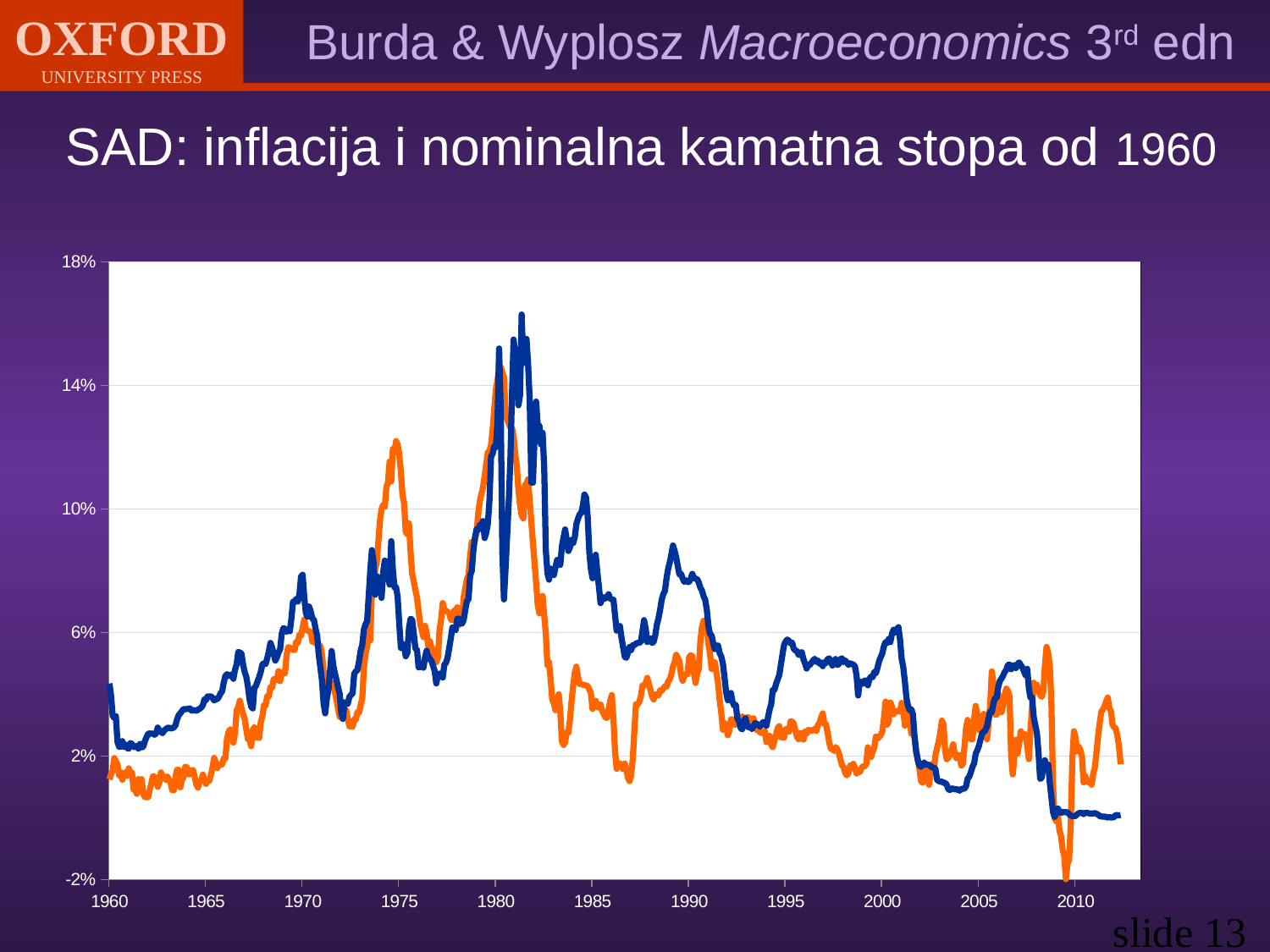

# SAD: inflacija i nominalna kamatna stopa od 1960

### Chart

| Category | CPI | Nominal interest rate |
|---|---|---|
| 21916 | 0.012409500000000007 | 0.043500000000000004 |
| 21947 | 0.014137899999999998 | 0.039599999999999996 |
| 21976 | 0.015188100000000001 | 0.0331 |
| 22007 | 0.019323700000000017 | 0.0323 |
| 22037 | 0.018250699999999998 | 0.032900000000000006 |
| 22068 | 0.0171762 | 0.02460000000000001 |
| 22098 | 0.013722100000000011 | 0.023 |
| 22129 | 0.0147361 | 0.023 |
| 22160 | 0.012307700000000001 | 0.0248 |
| 22190 | 0.013628600000000001 | 0.023 |
| 22221 | 0.014650799999999999 | 0.0237 |
| 22251 | 0.013600800000000017 | 0.022500000000000006 |
| 22282 | 0.01600270000000002 | 0.02240000000000003 |
| 22313 | 0.014620900000000001 | 0.02419999999999999 |
| 22341 | 0.014620900000000001 | 0.0239 |
| 22372 | 0.0091401 | 0.02290000000000001 |
| 22402 | 0.009130900000000003 | 0.02290000000000001 |
| 22433 | 0.007767600000000005 | 0.023299999999999998 |
| 22463 | 0.0125212 | 0.02240000000000003 |
| 22494 | 0.011144900000000001 | 0.0239 |
| 22525 | 0.012495800000000001 | 0.022800000000000018 |
| 22555 | 0.007731100000000009 | 0.023 |
| 22586 | 0.0067159 | 0.0248 |
| 22616 | 0.006709200000000007 | 0.026000000000000002 |
| 22647 | 0.006702400000000003 | 0.027200000000000012 |
| 22678 | 0.009048299999999999 | 0.0273 |
| 22706 | 0.011058999999999998 | 0.027200000000000012 |
| 22737 | 0.013418299999999998 | 0.0273 |
| 22767 | 0.013404800000000014 | 0.02690000000000001 |
| 22798 | 0.0123995 | 0.0273 |
| 22828 | 0.010026700000000001 | 0.02920000000000001 |
| 22859 | 0.011356000000000003 | 0.02819999999999999 |
| 22890 | 0.014676499999999999 | 0.02780000000000002 |
| 22920 | 0.0133422 | 0.02740000000000002 |
| 22951 | 0.0133422 | 0.0283 |
| 22981 | 0.012329199999999998 | 0.0287 |
| 23012 | 0.0133156 | 0.0291 |
| 23043 | 0.0122883 | 0.02920000000000001 |
| 23071 | 0.011269500000000009 | 0.0289 |
| 23102 | 0.008937400000000007 | 0.028999999999999998 |
| 23132 | 0.0089286 | 0.029300000000000003 |
| 23163 | 0.013240600000000003 | 0.029900000000000006 |
| 23193 | 0.0155526 | 0.0318 |
| 23224 | 0.015521800000000011 | 0.0332 |
| 23255 | 0.009861900000000007 | 0.0338 |
| 23285 | 0.0121791 | 0.0345 |
| 23316 | 0.0131666 | 0.0352 |
| 23346 | 0.0164582 | 0.0352 |
| 23377 | 0.016425800000000018 | 0.0352 |
| 23408 | 0.0141076 | 0.035300000000000005 |
| 23437 | 0.01409369999999999 | 0.0354 |
| 23468 | 0.015419899999999999 | 0.0347 |
| 23498 | 0.015404800000000012 | 0.0348 |
| 23529 | 0.0130676 | 0.0348 |
| 23559 | 0.010752699999999999 | 0.0346 |
| 23590 | 0.009756100000000012 | 0.03500000000000001 |
| 23621 | 0.011718800000000001 | 0.035300000000000005 |
| 23651 | 0.0120325 | 0.035699999999999996 |
| 23682 | 0.013970100000000013 | 0.036400000000000016 |
| 23712 | 0.01198190000000001 | 0.0384 |
| 23743 | 0.010989 | 0.0381 |
| 23774 | 0.0119702 | 0.0393 |
| 23802 | 0.0119586 | 0.0393 |
| 23833 | 0.013893400000000005 | 0.0393 |
| 23863 | 0.016139399999999998 | 0.038900000000000004 |
| 23894 | 0.019348600000000007 | 0.038 |
| 23924 | 0.0180529 | 0.0384 |
| 23955 | 0.016103100000000016 | 0.0384 |
| 23986 | 0.0173745 | 0.0392 |
| 24016 | 0.0170308 | 0.04030000000000002 |
| 24047 | 0.0173021 | 0.04090000000000001 |
| 24077 | 0.0192 | 0.04380000000000001 |
| 24108 | 0.019181600000000017 | 0.0459 |
| 24139 | 0.0255754 | 0.04650000000000001 |
| 24167 | 0.027786599999999998 | 0.0459 |
| 24198 | 0.02868070000000001 | 0.0462 |
| 24228 | 0.027636600000000018 | 0.046400000000000004 |
| 24259 | 0.0243594 | 0.04500000000000001 |
| 24289 | 0.02754910000000003 | 0.048 |
| 24320 | 0.0348653 | 0.04960000000000001 |
| 24351 | 0.0357369 | 0.0537 |
| 24381 | 0.037914699999999996 | 0.0535 |
| 24412 | 0.0355906 | 0.0532 |
| 24442 | 0.033595 | 0.04960000000000001 |
| 24473 | 0.03199500000000001 | 0.04720000000000001 |
| 24504 | 0.02867830000000002 | 0.0456 |
| 24532 | 0.0254817 | 0.04260000000000001 |
| 24563 | 0.02540270000000001 | 0.0384 |
| 24593 | 0.02318390000000001 | 0.03600000000000001 |
| 24624 | 0.0284126 | 0.0354 |
| 24654 | 0.02927580000000002 | 0.04210000000000001 |
| 24685 | 0.02603370000000004 | 0.04270000000000004 |
| 24716 | 0.025954199999999997 | 0.0442 |
| 24746 | 0.025875200000000043 | 0.0456 |
| 24777 | 0.03102190000000002 | 0.04730000000000004 |
| 24807 | 0.03280680000000003 | 0.049699999999999994 |
| 24838 | 0.03647420000000003 | 0.05 |
| 24869 | 0.036363599999999996 | 0.049800000000000046 |
| 24898 | 0.03939390000000001 | 0.051699999999999996 |
| 24929 | 0.039274900000000036 | 0.053800000000000014 |
| 24959 | 0.0422961 | 0.0566 |
| 24990 | 0.042042 | 0.0552 |
| 25020 | 0.04491020000000004 | 0.053099999999999994 |
| 25051 | 0.044776100000000034 | 0.0509 |
| 25082 | 0.0446429 | 0.0519 |
| 25112 | 0.04747770000000001 | 0.0535 |
| 25143 | 0.0442478 | 0.054500000000000014 |
| 25173 | 0.04705880000000001 | 0.059600000000000014 |
| 25204 | 0.046920799999999985 | 0.0614 |
| 25235 | 0.046783600000000036 | 0.0612 |
| 25263 | 0.0524781 | 0.060200000000000004 |
| 25294 | 0.05523259999999999 | 0.0611 |
| 25324 | 0.0550725 | 0.06040000000000002 |
| 25355 | 0.05475500000000003 | 0.06440000000000007 |
| 25385 | 0.05444130000000001 | 0.07000000000000002 |
| 25416 | 0.05428570000000001 | 0.06980000000000007 |
| 25447 | 0.0569801 | 0.07090000000000002 |
| 25477 | 0.05665720000000001 | 0.07000000000000002 |
| 25508 | 0.05932200000000006 | 0.07240000000000003 |
| 25538 | 0.0589888 | 0.0782 |
| 25569 | 0.0616246 | 0.07870000000000003 |
| 25600 | 0.06424579999999999 | 0.0713 |
| 25628 | 0.0609418 | 0.0663 |
| 25659 | 0.0606061 | 0.06509999999999999 |
| 25689 | 0.060439600000000024 | 0.0684 |
| 25720 | 0.0601093 | 0.0668 |
| 25750 | 0.057065200000000024 | 0.06450000000000003 |
| 25781 | 0.05691060000000003 | 0.0641 |
| 25812 | 0.056603799999999996 | 0.0612 |
| 25842 | 0.05630030000000001 | 0.059100000000000014 |
| 25873 | 0.055999999999999994 | 0.052800000000000034 |
| 25903 | 0.05570290000000006 | 0.048700000000000014 |
| 25934 | 0.052770400000000044 | 0.044400000000000044 |
| 25965 | 0.0472441 | 0.03700000000000001 |
| 25993 | 0.0443864000000001 | 0.0338 |
| 26024 | 0.0415584 | 0.038599999999999995 |
| 26054 | 0.0440415 | 0.0414 |
| 26085 | 0.043814400000000024 | 0.047500000000000014 |
| 26115 | 0.043701800000000006 | 0.054000000000000034 |
| 26146 | 0.043589699999999995 | 0.049400000000000034 |
| 26177 | 0.040816300000000034 | 0.0469 |
| 26207 | 0.03807110000000004 | 0.04460000000000002 |
| 26238 | 0.0353535 | 0.042199999999999994 |
| 26268 | 0.03266330000000004 | 0.040100000000000004 |
| 26299 | 0.0325815 | 0.0338 |
| 26330 | 0.037593999999999995 | 0.032000000000000035 |
| 26359 | 0.03500000000000001 | 0.037300000000000035 |
| 26390 | 0.0349127 | 0.0371 |
| 26420 | 0.0322581 | 0.0369 |
| 26451 | 0.02962959999999999 | 0.0391 |
| 26481 | 0.02955669999999998 | 0.0398 |
| 26512 | 0.02948400000000001 | 0.04019999999999999 |
| 26543 | 0.0318627 | 0.046599999999999996 |
| 26573 | 0.0317848 | 0.04740000000000003 |
| 26604 | 0.0341463 | 0.04780000000000002 |
| 26634 | 0.0340633 | 0.05070000000000002 |
| 26665 | 0.03640780000000003 | 0.05410000000000002 |
| 26696 | 0.038647300000000016 | 0.055999999999999994 |
| 26724 | 0.0483092 | 0.0609 |
| 26755 | 0.05301200000000004 | 0.0626 |
| 26785 | 0.0552885 | 0.0636 |
| 26816 | 0.059952000000000054 | 0.0719 |
| 26846 | 0.05741630000000005 | 0.0801 |
| 26877 | 0.0739857 | 0.08670000000000004 |
| 26908 | 0.0736342 | 0.08290000000000002 |
| 26938 | 0.08056870000000002 | 0.0722 |
| 26969 | 0.0825472 | 0.0783 |
| 26999 | 0.0894118 | 0.07450000000000007 |
| 27030 | 0.09601870000000001 | 0.07769999999999999 |
| 27061 | 0.1 | 0.0712 |
| 27089 | 0.10138249999999992 | 0.0796 |
| 27120 | 0.10068650000000007 | 0.08330000000000004 |
| 27150 | 0.10706149999999999 | 0.08230000000000001 |
| 27181 | 0.10859730000000002 | 0.07900000000000007 |
| 27211 | 0.1153846 | 0.07550000000000001 |
| 27242 | 0.1088889 | 0.08960000000000007 |
| 27273 | 0.11946899999999998 | 0.08060000000000005 |
| 27303 | 0.11842110000000007 | 0.07460000000000001 |
| 27334 | 0.12200440000000007 | 0.07470000000000007 |
| 27364 | 0.1209503 | 0.07150000000000001 |
| 27395 | 0.11752140000000008 | 0.0626 |
| 27426 | 0.11205069999999998 | 0.055000000000000014 |
| 27454 | 0.10460250000000007 | 0.05490000000000003 |
| 27485 | 0.10187110000000002 | 0.0561 |
| 27515 | 0.09259260000000002 | 0.052300000000000034 |
| 27546 | 0.09183670000000002 | 0.0534 |
| 27576 | 0.09533470000000002 | 0.061300000000000014 |
| 27607 | 0.08617230000000001 | 0.06440000000000007 |
| 27638 | 0.07905140000000008 | 0.0642 |
| 27668 | 0.0764706 | 0.059600000000000014 |
| 27699 | 0.07378640000000007 | 0.05480000000000004 |
| 27729 | 0.07129089999999999 | 0.054400000000000046 |
| 27760 | 0.0669216 | 0.048700000000000014 |
| 27791 | 0.06273760000000009 | 0.0488 |
| 27820 | 0.0606061 | 0.05 |
| 27851 | 0.058490600000000045 | 0.0486 |
| 27881 | 0.0621469 | 0.05200000000000003 |
| 27912 | 0.05981310000000005 | 0.05410000000000002 |
| 27942 | 0.0555556 | 0.052300000000000034 |
| 27973 | 0.057195600000000034 | 0.051399999999999994 |
| 28004 | 0.0549451 | 0.05080000000000001 |
| 28034 | 0.0546448 | 0.04920000000000002 |
| 28065 | 0.05063290000000004 | 0.047500000000000014 |
| 28095 | 0.050359700000000014 | 0.043500000000000004 |
| 28126 | 0.05197129999999998 | 0.0462 |
| 28157 | 0.060822900000000076 | 0.0467 |
| 28185 | 0.0642857 | 0.046 |
| 28216 | 0.06951870000000007 | 0.0454 |
| 28246 | 0.0673759 | 0.04960000000000001 |
| 28277 | 0.06701939999999999 | 0.0502 |
| 28307 | 0.06666670000000001 | 0.0519 |
| 28338 | 0.06631760000000009 | 0.05490000000000003 |
| 28369 | 0.0642361 | 0.05810000000000001 |
| 28399 | 0.06390330000000001 | 0.0616 |
| 28430 | 0.0671256 | 0.06100000000000001 |
| 28460 | 0.0667808 | 0.060700000000000046 |
| 28491 | 0.0681431 | 0.06440000000000007 |
| 28522 | 0.0623946000000001 | 0.06450000000000003 |
| 28550 | 0.06375840000000002 | 0.06290000000000001 |
| 28581 | 0.065 | 0.06290000000000001 |
| 28611 | 0.0714286 | 0.0641 |
| 28642 | 0.0743802 | 0.0673 |
| 28672 | 0.0773026000000001 | 0.07010000000000001 |
| 28703 | 0.0785597 | 0.0708 |
| 28734 | 0.0848287 | 0.0785 |
| 28764 | 0.08928570000000001 | 0.07990000000000007 |
| 28795 | 0.0887097 | 0.08640000000000002 |
| 28825 | 0.08988760000000003 | 0.0908 |
| 28856 | 0.09250400000000009 | 0.09350000000000011 |
| 28887 | 0.0984127 | 0.09320000000000005 |
| 28915 | 0.10252370000000013 | 0.09480000000000006 |
| 28946 | 0.10485129999999998 | 0.09460000000000011 |
| 28976 | 0.10697670000000013 | 0.09610000000000005 |
| 29007 | 0.11076920000000007 | 0.09060000000000003 |
| 29037 | 0.11450379999999999 | 0.09240000000000001 |
| 29068 | 0.11836120000000007 | 0.09520000000000002 |
| 29099 | 0.11879700000000007 | 0.10260000000000002 |
| 29129 | 0.12071540000000007 | 0.11699999999999998 |
| 29160 | 0.1259259 | 0.11789999999999998 |
| 29190 | 0.13254790000000014 | 0.12039999999999998 |
| 29221 | 0.1386861 | 0.12000000000000002 |
| 29252 | 0.1416185 | 0.1286 |
| 29281 | 0.1459227 | 0.15200000000000014 |
| 29312 | 0.14589240000000017 | 0.132 |
| 29342 | 0.1442577 | 0.08580000000000004 |
| 29373 | 0.14265930000000004 | 0.0707 |
| 29403 | 0.1315068 | 0.08060000000000005 |
| 29434 | 0.1289009 | 0.0913 |
| 29465 | 0.1276882 | 0.10270000000000007 |
| 29495 | 0.12632979999999988 | 0.11620000000000007 |
| 29526 | 0.1263158 | 0.1373 |
| 29556 | 0.12353710000000002 | 0.15490000000000023 |
| 29587 | 0.11794869999999998 | 0.15020000000000014 |
| 29618 | 0.11392410000000007 | 0.14790000000000014 |
| 29646 | 0.10611739999999995 | 0.1336 |
| 29677 | 0.1013597 | 0.1369 |
| 29707 | 0.0979192 | 0.163 |
| 29738 | 0.09696970000000002 | 0.14730000000000001 |
| 29768 | 0.10774820000000007 | 0.14950000000000013 |
| 29799 | 0.10817310000000013 | 0.15510000000000004 |
| 29830 | 0.10965439999999999 | 0.14700000000000013 |
| 29860 | 0.10271550000000007 | 0.1354 |
| 29891 | 0.09579440000000015 | 0.10859999999999999 |
| 29921 | 0.08912040000000014 | 0.10850000000000007 |
| 29952 | 0.08256880000000007 | 0.12279999999999999 |
| 29983 | 0.07613640000000008 | 0.1348 |
| 30011 | 0.0688488 | 0.1268 |
| 30042 | 0.06621769999999999 | 0.127 |
| 30072 | 0.06911930000000002 | 0.12089999999999998 |
| 30103 | 0.0718232 | 0.1247000000000001 |
| 30133 | 0.0655738 | 0.11349999999999998 |
| 30164 | 0.05965290000000004 | 0.0868 |
| 30195 | 0.049409200000000014 | 0.07919999999999999 |
| 30225 | 0.050321199999999996 | 0.0771 |
| 30256 | 0.044776100000000034 | 0.08070000000000001 |
| 30286 | 0.0382572 | 0.07940000000000007 |
| 30317 | 0.03707630000000004 | 0.0786 |
| 30348 | 0.034846900000000035 | 0.08110000000000003 |
| 30376 | 0.0359029 | 0.08350000000000012 |
| 30407 | 0.04000000000000002 | 0.0821 |
| 30437 | 0.0344108 | 0.0819 |
| 30468 | 0.0247423 | 0.08790000000000002 |
| 30498 | 0.023589699999999988 | 0.0908 |
| 30529 | 0.024565 | 0.09340000000000002 |
| 30560 | 0.027635600000000045 | 0.09000000000000002 |
| 30590 | 0.027522899999999993 | 0.08640000000000002 |
| 30621 | 0.031632700000000034 | 0.08760000000000003 |
| 30651 | 0.03787100000000005 | 0.09000000000000002 |
| 30682 | 0.0429009 | 0.08900000000000007 |
| 30713 | 0.046938799999999996 | 0.09090000000000002 |
| 30742 | 0.0489297 | 0.09520000000000002 |
| 30773 | 0.04554660000000001 | 0.0969 |
| 30803 | 0.0433468 | 0.09830000000000003 |
| 30834 | 0.04325959999999996 | 0.09870000000000012 |
| 30864 | 0.04308620000000003 | 0.10120000000000007 |
| 30895 | 0.042957 | 0.10470000000000007 |
| 30926 | 0.042828700000000004 | 0.10369999999999999 |
| 30956 | 0.042658699999999994 | 0.0974 |
| 30987 | 0.041543 | 0.08610000000000002 |
| 31017 | 0.040433900000000036 | 0.08060000000000005 |
| 31048 | 0.0352595 | 0.0776 |
| 31079 | 0.0360624 | 0.08270000000000002 |
| 31107 | 0.037900900000000036 | 0.08520000000000003 |
| 31138 | 0.035817999999999996 | 0.07950000000000007 |
| 31168 | 0.0357488 | 0.07480000000000003 |
| 31199 | 0.036644199999999995 | 0.06950000000000003 |
| 31229 | 0.0345821 | 0.0708 |
| 31260 | 0.033524899999999976 | 0.07139999999999999 |
| 31291 | 0.03247370000000004 | 0.071 |
| 31321 | 0.0323501 | 0.0716 |
| 31352 | 0.035137700000000015 | 0.07240000000000003 |
| 31382 | 0.037914699999999996 | 0.071 |
| 31413 | 0.0397351 | 0.0707 |
| 31444 | 0.03198490000000001 | 0.07060000000000001 |
| 31472 | 0.021535600000000012 | 0.06559999999999999 |
| 31503 | 0.0158879 | 0.060599999999999994 |
| 31533 | 0.016791000000000007 | 0.06150000000000001 |
| 31564 | 0.0176744 | 0.06210000000000002 |
| 31594 | 0.01671310000000002 | 0.0583 |
| 31625 | 0.0157553 | 0.055300000000000044 |
| 31656 | 0.0175763 | 0.052100000000000014 |
| 31686 | 0.0156682 | 0.05180000000000001 |
| 31717 | 0.012844000000000001 | 0.0535 |
| 31747 | 0.011872100000000014 | 0.055300000000000044 |
| 31778 | 0.013648800000000013 | 0.054299999999999994 |
| 31809 | 0.01914310000000002 | 0.05590000000000001 |
| 31837 | 0.02841430000000001 | 0.05590000000000001 |
| 31868 | 0.0367985 | 0.05640000000000001 |
| 31898 | 0.03669720000000004 | 0.0566 |
| 31929 | 0.03747710000000005 | 0.056700000000000014 |
| 31959 | 0.0392694 | 0.05690000000000001 |
| 31990 | 0.04288320000000004 | 0.06040000000000002 |
| 32021 | 0.0427273 | 0.06400000000000007 |
| 32051 | 0.0435572 | 0.061300000000000014 |
| 32082 | 0.0452899 | 0.05690000000000001 |
| 32112 | 0.0433213 | 0.057699999999999994 |
| 32143 | 0.04129260000000003 | 0.05810000000000001 |
| 32174 | 0.039356 | 0.0566 |
| 32203 | 0.038324399999999995 | 0.05700000000000002 |
| 32234 | 0.039929 | 0.059100000000000014 |
| 32264 | 0.039823 | 0.0626 |
| 32295 | 0.0396476 | 0.06460000000000002 |
| 32325 | 0.041300500000000004 | 0.0673 |
| 32356 | 0.041119899999999966 | 0.07060000000000001 |
| 32387 | 0.04184829999999998 | 0.07240000000000003 |
| 32417 | 0.0426087 | 0.07350000000000001 |
| 32448 | 0.04246100000000001 | 0.0776 |
| 32478 | 0.04411760000000007 | 0.08070000000000001 |
| 32509 | 0.04482760000000004 | 0.08270000000000002 |
| 32540 | 0.0464716 | 0.08530000000000001 |
| 32568 | 0.048927 | 0.08820000000000003 |
| 32599 | 0.050341300000000005 | 0.08650000000000001 |
| 32629 | 0.05276600000000008 | 0.0843 |
| 32660 | 0.051694899999999995 | 0.08150000000000004 |
| 32690 | 0.05063290000000004 | 0.07880000000000002 |
| 32721 | 0.046218499999999996 | 0.07900000000000007 |
| 32752 | 0.04435150000000002 | 0.07750000000000001 |
| 32782 | 0.0458716 | 0.07640000000000001 |
| 32813 | 0.046550299999999996 | 0.07690000000000001 |
| 32843 | 0.046396000000000055 | 0.07629999999999999 |
| 32874 | 0.051980199999999976 | 0.07640000000000001 |
| 32905 | 0.052631600000000014 | 0.07740000000000002 |
| 32933 | 0.05237320000000004 | 0.07900000000000007 |
| 32964 | 0.047116200000000046 | 0.07769999999999999 |
| 32994 | 0.043654 | 0.07740000000000002 |
| 33025 | 0.046736500000000014 | 0.07730000000000008 |
| 33055 | 0.04819280000000002 | 0.0762 |
| 33086 | 0.05702810000000001 | 0.07450000000000007 |
| 33117 | 0.0616987 | 0.0736 |
| 33147 | 0.06379590000000003 | 0.07170000000000001 |
| 33178 | 0.061953899999999985 | 0.07060000000000001 |
| 33208 | 0.0625495 | 0.06740000000000003 |
| 33239 | 0.056470599999999996 | 0.06220000000000001 |
| 33270 | 0.053125 | 0.05940000000000004 |
| 33298 | 0.0482115 | 0.059100000000000014 |
| 33329 | 0.04809930000000001 | 0.0565 |
| 33359 | 0.050348600000000014 | 0.0546 |
| 33390 | 0.0469592 | 0.055700000000000034 |
| 33420 | 0.04367819999999995 | 0.05580000000000002 |
| 33451 | 0.03799390000000003 | 0.053300000000000014 |
| 33482 | 0.0339623 | 0.0522 |
| 33512 | 0.028485800000000012 | 0.049900000000000014 |
| 33543 | 0.03066570000000001 | 0.0456 |
| 33573 | 0.02980630000000002 | 0.040700000000000014 |
| 33604 | 0.026726100000000006 | 0.038 |
| 33635 | 0.0281899 | 0.0384 |
| 33664 | 0.031899100000000034 | 0.04040000000000001 |
| 33695 | 0.03182830000000001 | 0.037500000000000006 |
| 33725 | 0.030236000000000002 | 0.036300000000000006 |
| 33756 | 0.03014710000000002 | 0.036600000000000035 |
| 33786 | 0.031571200000000035 | 0.03210000000000001 |
| 33817 | 0.0307467 | 0.0313 |
| 33848 | 0.02992699999999999 | 0.0291 |
| 33878 | 0.032798799999999996 | 0.0286 |
| 33909 | 0.0312046 | 0.0313 |
| 33939 | 0.0296671 | 0.0322 |
| 33970 | 0.03253800000000001 | 0.030000000000000002 |
| 34001 | 0.03246750000000001 | 0.029300000000000003 |
| 34029 | 0.0301941 | 0.029500000000000002 |
| 34060 | 0.03156380000000001 | 0.0287 |
| 34090 | 0.032211900000000036 | 0.0296 |
| 34121 | 0.0299786 | 0.0307 |
| 34151 | 0.0284698 | 0.03040000000000002 |
| 34182 | 0.02840910000000002 | 0.03020000000000001 |
| 34213 | 0.027640000000000022 | 0.029500000000000002 |
| 34243 | 0.027522899999999993 | 0.03020000000000001 |
| 34274 | 0.02744550000000002 | 0.03100000000000002 |
| 34304 | 0.028109599999999988 | 0.030600000000000002 |
| 34335 | 0.024509799999999998 | 0.02980000000000001 |
| 34366 | 0.0251572 | 0.0325 |
| 34394 | 0.02651780000000001 | 0.03500000000000001 |
| 34425 | 0.023643900000000027 | 0.0368 |
| 34455 | 0.022884900000000038 | 0.0414 |
| 34486 | 0.024947999999999998 | 0.0414 |
| 34516 | 0.0269896 | 0.0433 |
| 34547 | 0.02900550000000001 | 0.044800000000000034 |
| 34578 | 0.02965520000000003 | 0.0462 |
| 34608 | 0.02609890000000001 | 0.04950000000000002 |
| 34639 | 0.026027400000000006 | 0.05290000000000002 |
| 34669 | 0.025974 | 0.055999999999999994 |
| 34700 | 0.0287081 | 0.05710000000000001 |
| 34731 | 0.02862990000000001 | 0.057699999999999994 |
| 34759 | 0.027872200000000045 | 0.057300000000000045 |
| 34790 | 0.03125 | 0.0565 |
| 34820 | 0.0311864 | 0.056700000000000014 |
| 34851 | 0.030426 | 0.054700000000000054 |
| 34881 | 0.0283019 | 0.05420000000000001 |
| 34912 | 0.0261745 | 0.054000000000000034 |
| 34943 | 0.0254521 | 0.052800000000000034 |
| 34973 | 0.02744310000000004 | 0.052800000000000034 |
| 35004 | 0.02603470000000002 | 0.0536 |
| 35034 | 0.02531649999999997 | 0.051399999999999994 |
| 35065 | 0.027907000000000022 | 0.05 |
| 35096 | 0.02717030000000002 | 0.0483 |
| 35125 | 0.02843920000000002 | 0.04960000000000001 |
| 35156 | 0.028326699999999965 | 0.04950000000000002 |
| 35186 | 0.028270900000000012 | 0.0502 |
| 35217 | 0.0282152 | 0.0509 |
| 35247 | 0.02883360000000002 | 0.0515 |
| 35278 | 0.028122999999999978 | 0.0505 |
| 35309 | 0.030045700000000022 | 0.0509 |
| 35339 | 0.03061890000000001 | 0.049900000000000014 |
| 35370 | 0.032530900000000036 | 0.05030000000000003 |
| 35400 | 0.033788200000000004 | 0.04910000000000003 |
| 35431 | 0.030381400000000006 | 0.05030000000000003 |
| 35462 | 0.030322599999999977 | 0.05010000000000001 |
| 35490 | 0.027652700000000016 | 0.051399999999999994 |
| 35521 | 0.0243434 | 0.0516 |
| 35551 | 0.02237849999999999 | 0.0505 |
| 35582 | 0.02233570000000003 | 0.04930000000000004 |
| 35612 | 0.0216561 | 0.0505 |
| 35643 | 0.022900800000000002 | 0.051399999999999994 |
| 35674 | 0.022194000000000002 | 0.04950000000000002 |
| 35704 | 0.020859700000000002 | 0.049699999999999994 |
| 35735 | 0.018903600000000003 | 0.051399999999999994 |
| 35765 | 0.016970500000000017 | 0.0516 |
| 35796 | 0.0163112 | 0.050400000000000014 |
| 35827 | 0.014402000000000003 | 0.0509 |
| 35855 | 0.0137672 | 0.05030000000000003 |
| 35886 | 0.014384 | 0.04950000000000002 |
| 35916 | 0.016885600000000018 | 0.05 |
| 35947 | 0.016229700000000003 | 0.049800000000000046 |
| 35977 | 0.0174564 | 0.04960000000000001 |
| 36008 | 0.0161692 | 0.049000000000000044 |
| 36039 | 0.014267999999999998 | 0.0461 |
| 36069 | 0.0148607 | 0.039599999999999996 |
| 36100 | 0.0148423 | 0.044100000000000014 |
| 36130 | 0.016069200000000002 | 0.0439 |
| 36161 | 0.016666700000000017 | 0.0434 |
| 36192 | 0.016666700000000017 | 0.044400000000000044 |
| 36220 | 0.017284 | 0.044400000000000044 |
| 36251 | 0.022811300000000048 | 0.04290000000000002 |
| 36281 | 0.0209102 | 0.04500000000000001 |
| 36312 | 0.019656000000000003 | 0.04570000000000003 |
| 36342 | 0.021446100000000027 | 0.04550000000000001 |
| 36373 | 0.022643800000000033 | 0.04720000000000001 |
| 36404 | 0.026299700000000016 | 0.046799999999999994 |
| 36434 | 0.0256254 | 0.0486 |
| 36465 | 0.026203500000000022 | 0.05070000000000002 |
| 36495 | 0.026764 | 0.05200000000000003 |
| 36526 | 0.0279296 | 0.0532 |
| 36557 | 0.03217970000000001 | 0.05550000000000002 |
| 36586 | 0.037621400000000006 | 0.05690000000000001 |
| 36617 | 0.0301386 | 0.0566 |
| 36647 | 0.031325300000000014 | 0.057900000000000014 |
| 36678 | 0.037349400000000005 | 0.05690000000000001 |
| 36708 | 0.0359928 | 0.059600000000000014 |
| 36739 | 0.0335129 | 0.0609 |
| 36770 | 0.034565 | 0.06000000000000003 |
| 36800 | 0.034503300000000035 | 0.0611 |
| 36831 | 0.034441799999999995 | 0.0617 |
| 36861 | 0.0343602 | 0.057699999999999994 |
| 36892 | 0.037212 | 0.0515 |
| 36923 | 0.0352941 | 0.0488 |
| 36951 | 0.0298246 | 0.0442 |
| 36982 | 0.0321826 | 0.0387 |
| 37012 | 0.03563080000000003 | 0.03620000000000004 |
| 37043 | 0.0319396 | 0.0349 |
| 37073 | 0.02721480000000002 | 0.0351 |
| 37104 | 0.02721480000000002 | 0.0336 |
| 37135 | 0.02592169999999999 | 0.02640000000000002 |
| 37165 | 0.02127660000000002 | 0.02160000000000001 |
| 37196 | 0.018943700000000018 | 0.01870000000000002 |
| 37226 | 0.0160367 | 0.0169 |
| 37257 | 0.011959 | 0.016500000000000018 |
| 37288 | 0.011363600000000001 | 0.017299999999999996 |
| 37316 | 0.013628600000000001 | 0.0179 |
| 37347 | 0.0164399 | 0.0172 |
| 37377 | 0.0124083 | 0.017299999999999996 |
| 37408 | 0.010692199999999999 | 0.017 |
| 37438 | 0.0146561 | 0.0168 |
| 37469 | 0.0174746 | 0.01620000000000002 |
| 37500 | 0.015160000000000003 | 0.0163 |
| 37530 | 0.02027030000000002 | 0.01580000000000002 |
| 37561 | 0.02253520000000002 | 0.012300000000000005 |
| 37591 | 0.02480270000000001 | 0.011899999999999999 |
| 37622 | 0.02757460000000001 | 0.011699999999999999 |
| 37653 | 0.0314607 | 0.011699999999999999 |
| 37681 | 0.03025210000000001 | 0.011299999999999998 |
| 37712 | 0.02175130000000002 | 0.011299999999999998 |
| 37742 | 0.01894150000000002 | 0.010700000000000001 |
| 37773 | 0.019487800000000017 | 0.009200000000000007 |
| 37803 | 0.020555599999999997 | 0.009000000000000003 |
| 37834 | 0.022160699999999988 | 0.009500000000000007 |
| 37865 | 0.0237832 | 0.00940000000000001 |
| 37895 | 0.0204194 | 0.009200000000000007 |
| 37926 | 0.019283700000000018 | 0.009300000000000015 |
| 37956 | 0.020352 | 0.009000000000000003 |
| 37987 | 0.0202629 | 0.00880000000000001 |
| 38018 | 0.01688450000000002 | 0.009300000000000015 |
| 38047 | 0.0174008 | 0.00940000000000001 |
| 38078 | 0.02292580000000002 | 0.00940000000000001 |
| 38108 | 0.0289776 | 0.0102 |
| 38139 | 0.031676700000000016 | 0.012699999999999998 |
| 38169 | 0.02939580000000001 | 0.013300000000000011 |
| 38200 | 0.02547430000000002 | 0.0148 |
| 38231 | 0.02539170000000001 | 0.016500000000000018 |
| 38261 | 0.03190910000000004 | 0.0176 |
| 38292 | 0.03621620000000001 | 0.0207 |
| 38322 | 0.0334232 | 0.021900000000000006 |
| 38353 | 0.028448699999999997 | 0.023299999999999998 |
| 38384 | 0.030530300000000024 | 0.0254 |
| 38412 | 0.032068400000000004 | 0.02740000000000002 |
| 38443 | 0.0336179 | 0.02780000000000002 |
| 38473 | 0.02869290000000001 | 0.028399999999999998 |
| 38504 | 0.02541030000000002 | 0.0297 |
| 38534 | 0.03067160000000004 | 0.0322 |
| 38565 | 0.036469299999999996 | 0.0344 |
| 38596 | 0.047418300000000024 | 0.0342 |
| 38626 | 0.043501000000000005 | 0.0371 |
| 38657 | 0.0333855 | 0.0388 |
| 38687 | 0.0333855 | 0.038900000000000004 |
| 38718 | 0.0401879 | 0.042400000000000014 |
| 38749 | 0.036382500000000005 | 0.0443 |
| 38777 | 0.034179200000000035 | 0.0451 |
| 38808 | 0.0361384 | 0.046 |
| 38838 | 0.0397727 | 0.04720000000000001 |
| 38869 | 0.041817200000000034 | 0.04790000000000001 |
| 38899 | 0.0410467 | 0.04950000000000002 |
| 38930 | 0.0392657 | 0.04960000000000001 |
| 38961 | 0.02012069999999998 | 0.048100000000000004 |
| 38991 | 0.0140633 | 0.04920000000000002 |
| 39022 | 0.01968700000000002 | 0.049400000000000034 |
| 39052 | 0.025239800000000038 | 0.0485 |
| 39083 | 0.0207577 | 0.049800000000000046 |
| 39114 | 0.024202599999999998 | 0.05030000000000003 |
| 39142 | 0.02798200000000002 | 0.049400000000000034 |
| 39173 | 0.025929199999999993 | 0.048700000000000014 |
| 39203 | 0.027098900000000016 | 0.04730000000000004 |
| 39234 | 0.0269277 | 0.0461 |
| 39264 | 0.02317889999999999 | 0.0482 |
| 39295 | 0.01897450000000002 | 0.04200000000000002 |
| 39326 | 0.028338299999999997 | 0.038900000000000004 |
| 39356 | 0.036107000000000014 | 0.039000000000000014 |
| 39387 | 0.043732700000000055 | 0.032700000000000014 |
| 39417 | 0.041088099999999995 | 0.030000000000000002 |
| 39448 | 0.043069800000000005 | 0.02750000000000001 |
| 39479 | 0.04111620000000003 | 0.02120000000000002 |
| 39508 | 0.039714900000000004 | 0.012600000000000005 |
| 39539 | 0.0391785 | 0.012900000000000003 |
| 39569 | 0.040874499999999994 | 0.017299999999999996 |
| 39600 | 0.04939340000000009 | 0.01860000000000002 |
| 39630 | 0.055331600000000036 | 0.0163 |
| 39661 | 0.0533643 | 0.0172 |
| 39692 | 0.0495092 | 0.011299999999999998 |
| 39722 | 0.03717190000000004 | 0.0067000000000000046 |
| 39753 | 0.010624500000000009 | 0.0019000000000000022 |
| 39783 | -0.0002081000000000002 | 0.00030000000000000035 |
| 39814 | -0.0011168999999999999 | 0.0012999999999999989 |
| 39845 | 0.0009406000000000015 | 0.0030000000000000022 |
| 39873 | -0.0041229 | 0.0021 |
| 39904 | -0.005916700000000005 | 0.0016000000000000012 |
| 39934 | -0.010357499999999999 | 0.0018000000000000021 |
| 39965 | -0.012535099999999999 | 0.0018000000000000021 |
| 39995 | -0.019918800000000018 | 0.0018000000000000021 |
| 40026 | -0.0149486 | 0.0017000000000000019 |
| 40057 | -0.013656399999999999 | 0.0012 |
| 40087 | -0.002258400000000001 | 0.0007000000000000008 |
| 40118 | 0.0189559 | 0.0005000000000000003 |
| 40148 | 0.0280462 | 0.0005000000000000003 |
| 40179 | 0.02598110000000002 | 0.0006000000000000007 |
| 40210 | 0.021492 | 0.0011000000000000012 |
| 40238 | 0.022953400000000002 | 0.0015000000000000011 |
| 40269 | 0.021945900000000018 | 0.0016000000000000012 |
| 40299 | 0.019743900000000023 | 0.0016000000000000012 |
| 40330 | 0.011464800000000011 | 0.0012 |
| 40360 | 0.013612700000000005 | 0.0016000000000000012 |
| 40391 | 0.011987200000000003 | 0.0016000000000000012 |
| 40422 | 0.0114923 | 0.0015000000000000011 |
| 40452 | 0.011751900000000001 | 0.0012999999999999989 |
| 40483 | 0.01072250000000001 | 0.0014000000000000013 |
| 40513 | 0.0141904 | 0.0014000000000000013 |
| 40544 | 0.01640230000000002 | 0.0015000000000000011 |
| 40575 | 0.02121000000000001 | 0.0012999999999999989 |
| 40603 | 0.026457900000000027 | 0.001000000000000001 |
| 40634 | 0.030624799999999997 | 0.0006000000000000007 |
| 40664 | 0.0343122 | 0.00040000000000000034 |
| 40695 | 0.035132500000000004 | 0.00040000000000000034 |
| 40725 | 0.0361408 | 0.00040000000000000034 |
| 40756 | 0.03762230000000004 | 0.00020000000000000023 |
| 40787 | 0.038953299999999996 | 0.00010000000000000011 |
| 40817 | 0.0355401 | 0.00020000000000000023 |
| 40848 | 0.0345104 | 0.00010000000000000011 |
| 40878 | 0.030029900000000012 | 0.00010000000000000011 |
| 40909 | 0.0292667 | 0.00030000000000000035 |
| 40940 | 0.028940399999999998 | 0.0009000000000000011 |
| 40969 | 0.026456900000000012 | 0.0008000000000000009 |
| 41000 | 0.02297460000000001 | 0.0008000000000000009 |
| 41030 | 0.0173304 | 0.0009000000000000011 |
slide 13